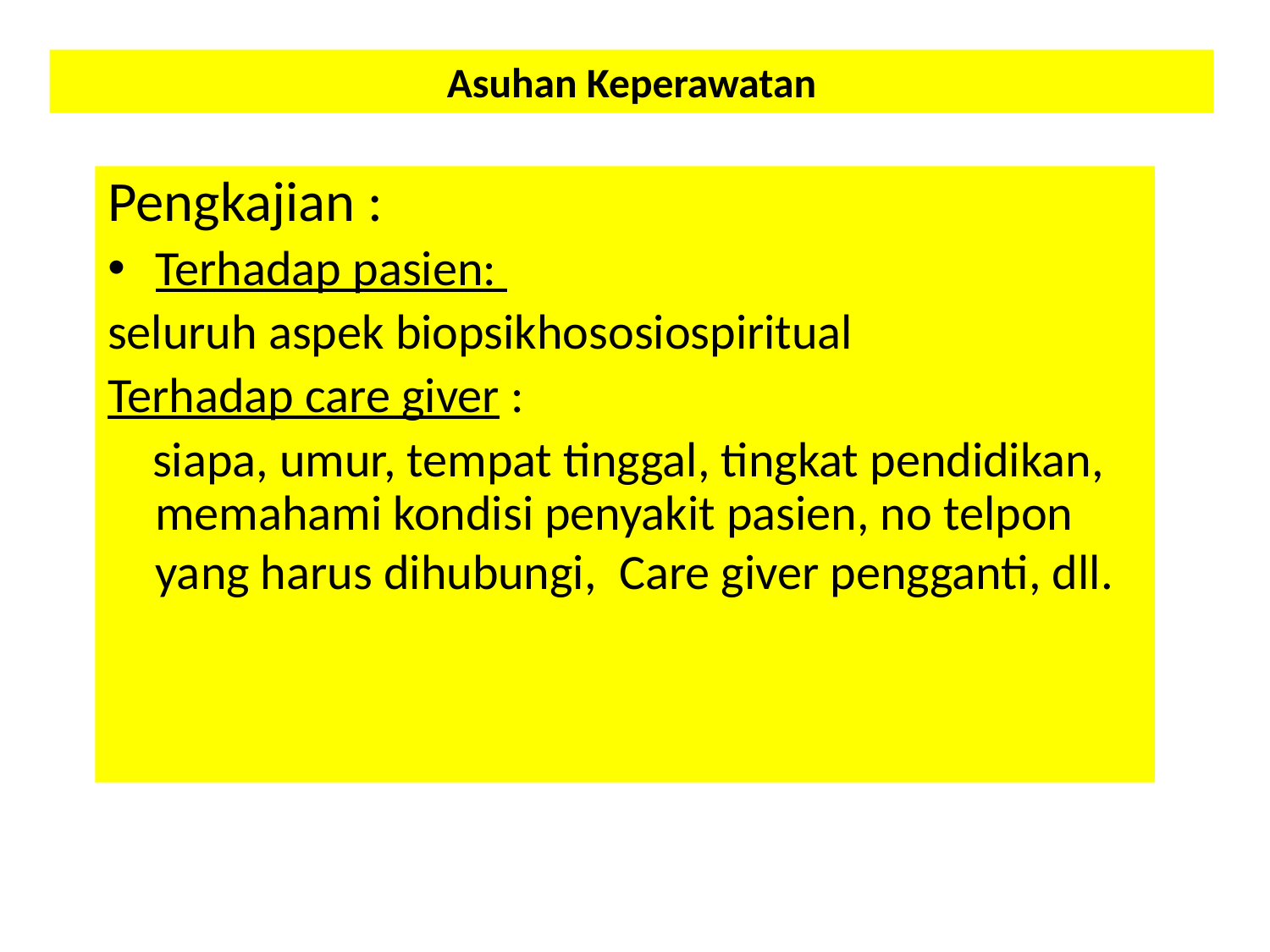

# Asuhan Keperawatan
Pengkajian :
Terhadap pasien:
seluruh aspek biopsikhososiospiritual
Terhadap care giver :
    siapa, umur, tempat tinggal, tingkat pendidikan, memahami kondisi penyakit pasien, no telpon yang harus dihubungi,  Care giver pengganti, dll.